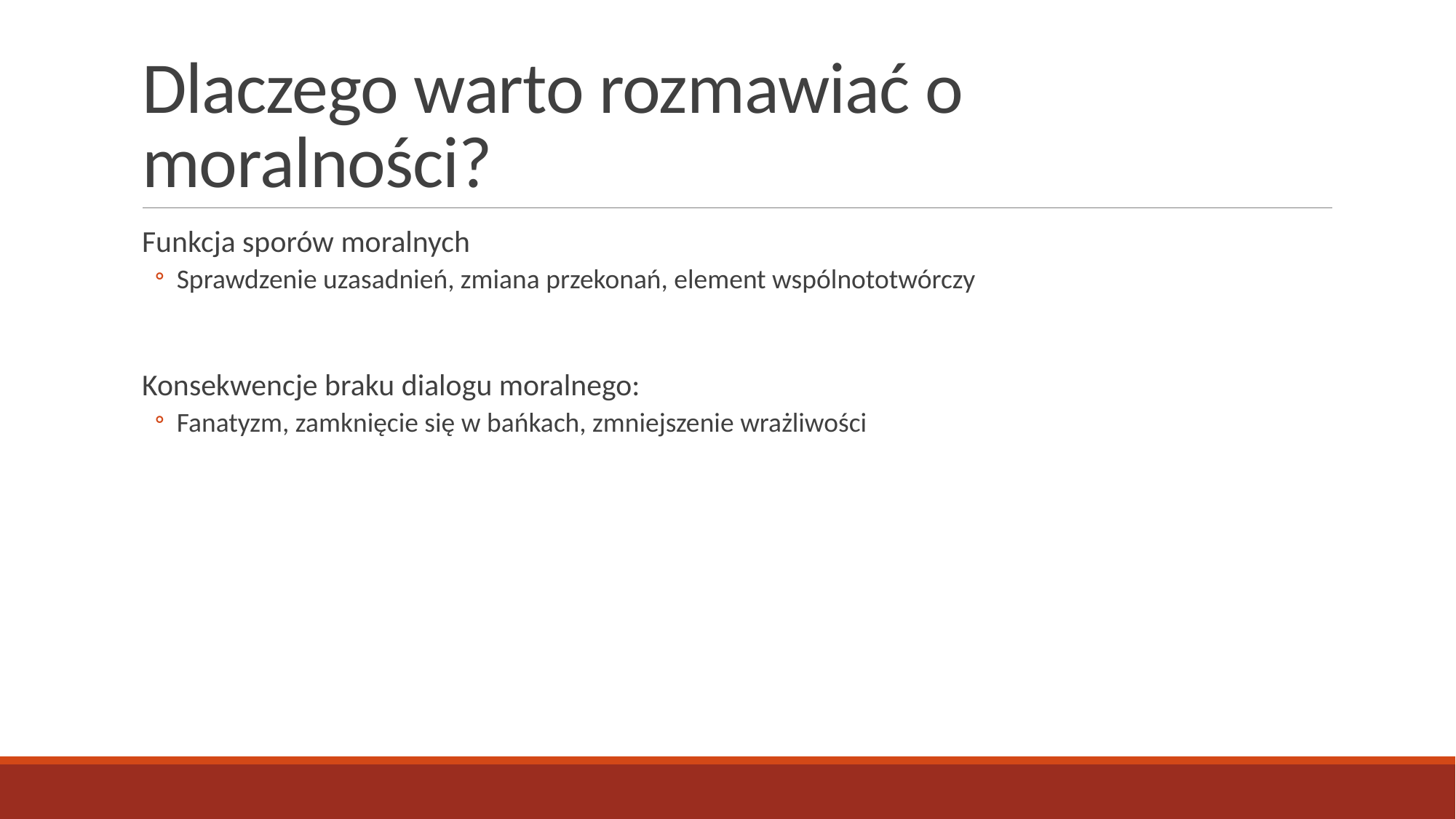

# Dlaczego warto rozmawiać o moralności?
Funkcja sporów moralnych
Sprawdzenie uzasadnień, zmiana przekonań, element wspólnototwórczy

Konsekwencje braku dialogu moralnego:
Fanatyzm, zamknięcie się w bańkach, zmniejszenie wrażliwości